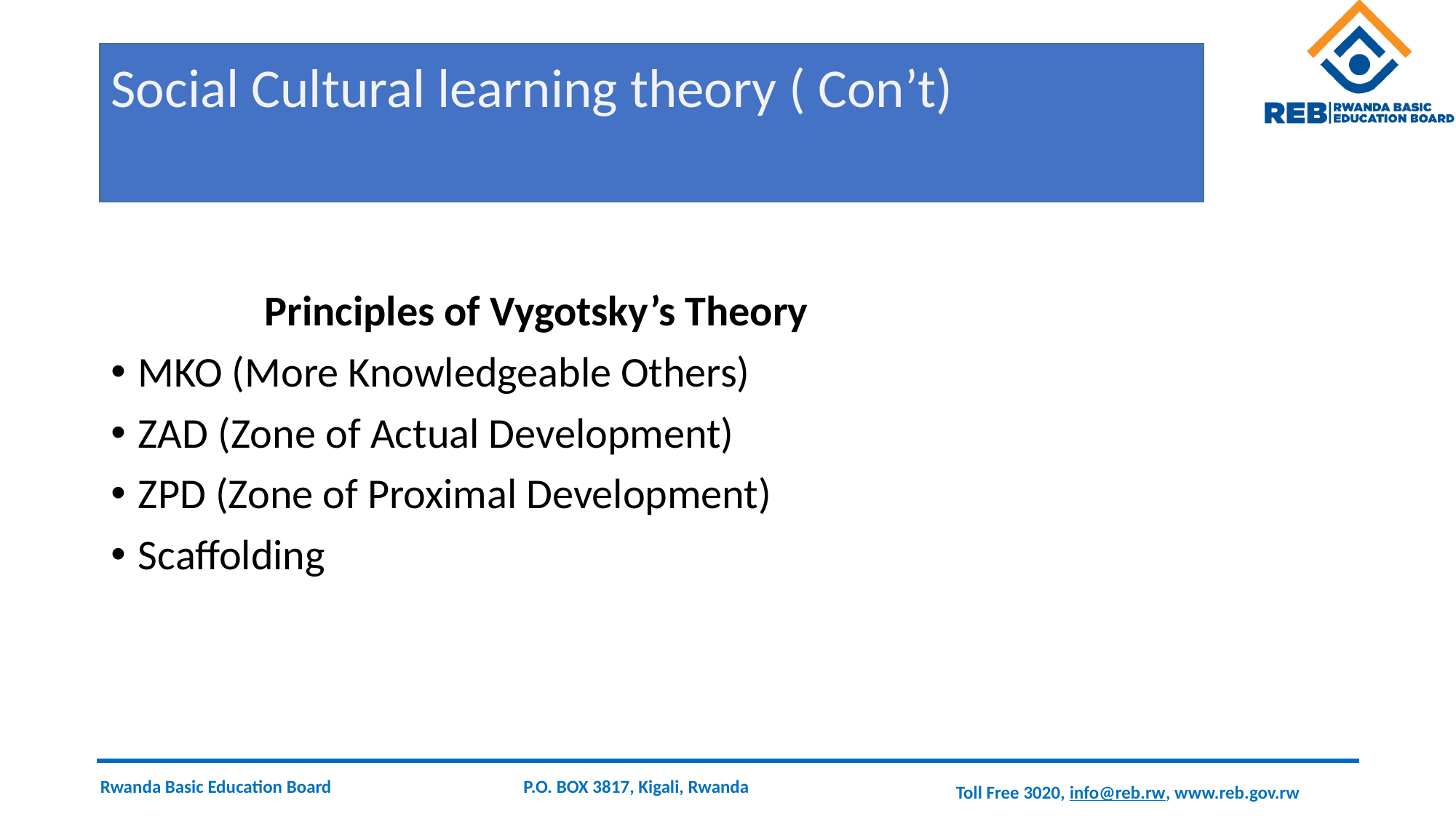

# Social Cultural learning theory ( Con’t)

             Principles of Vygotsky’s Theory
MKO (More Knowledgeable Others)
ZAD (Zone of Actual Development)
ZPD (Zone of Proximal Development)
Scaffolding